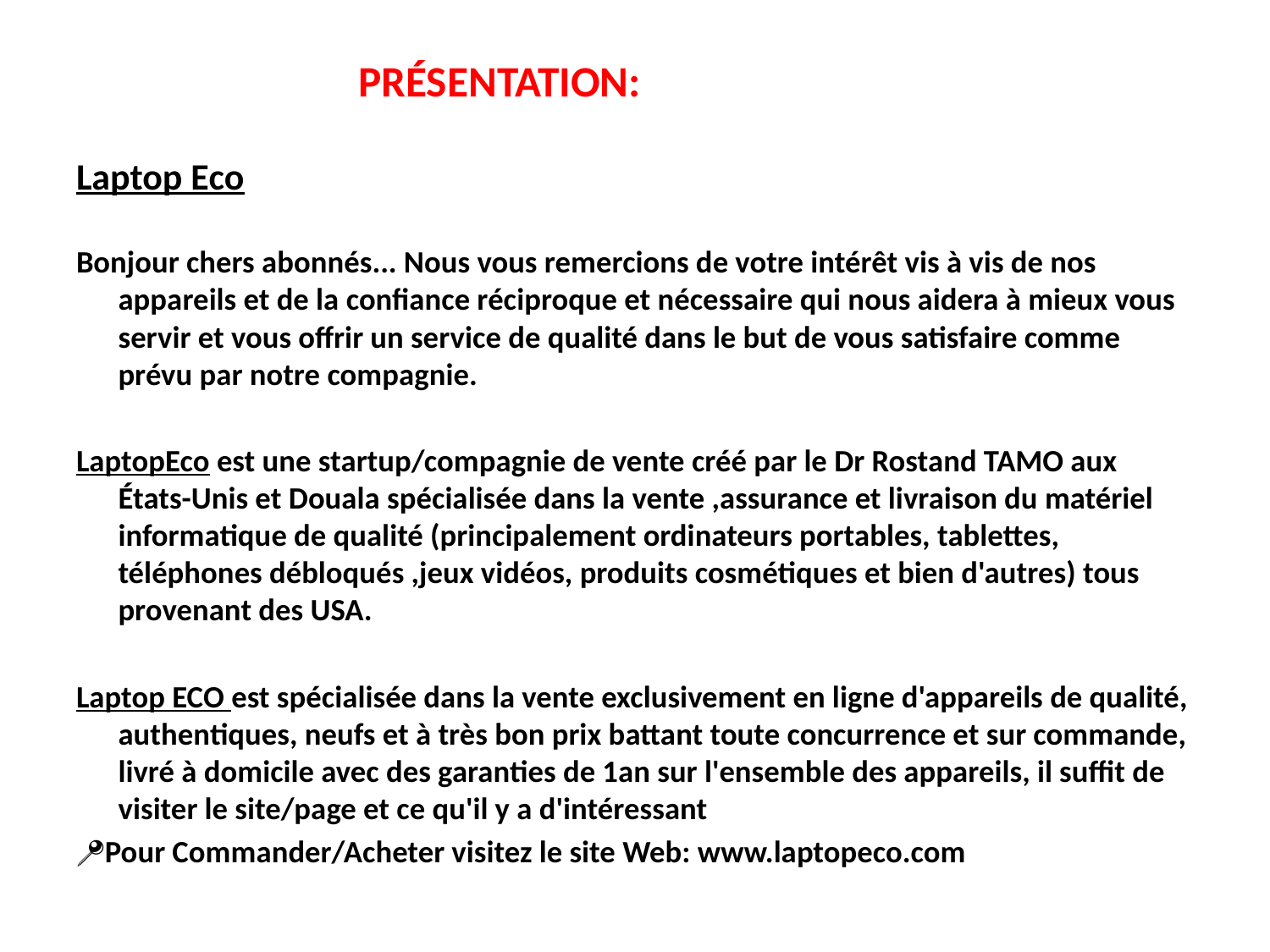

PRÉSENTATION:

Laptop Eco

Bonjour chers abonnés... Nous vous remercions de votre intérêt vis à vis de nos appareils et de la confiance réciproque et nécessaire qui nous aidera à mieux vous servir et vous offrir un service de qualité dans le but de vous satisfaire comme prévu par notre compagnie.

LaptopEco est une startup/compagnie de vente créé par le Dr Rostand TAMO aux États-Unis et Douala spécialisée dans la vente ,assurance et livraison du matériel informatique de qualité (principalement ordinateurs portables, tablettes, téléphones débloqués ,jeux vidéos, produits cosmétiques et bien d'autres) tous provenant des USA.

Laptop ECO est spécialisée dans la vente exclusivement en ligne d'appareils de qualité, authentiques, neufs et à très bon prix battant toute concurrence et sur commande, livré à domicile avec des garanties de 1an sur l'ensemble des appareils, il suffit de visiter le site/page et ce qu'il y a d'intéressant
📍Pour Commander/Acheter visitez le site Web: www.laptopeco.com